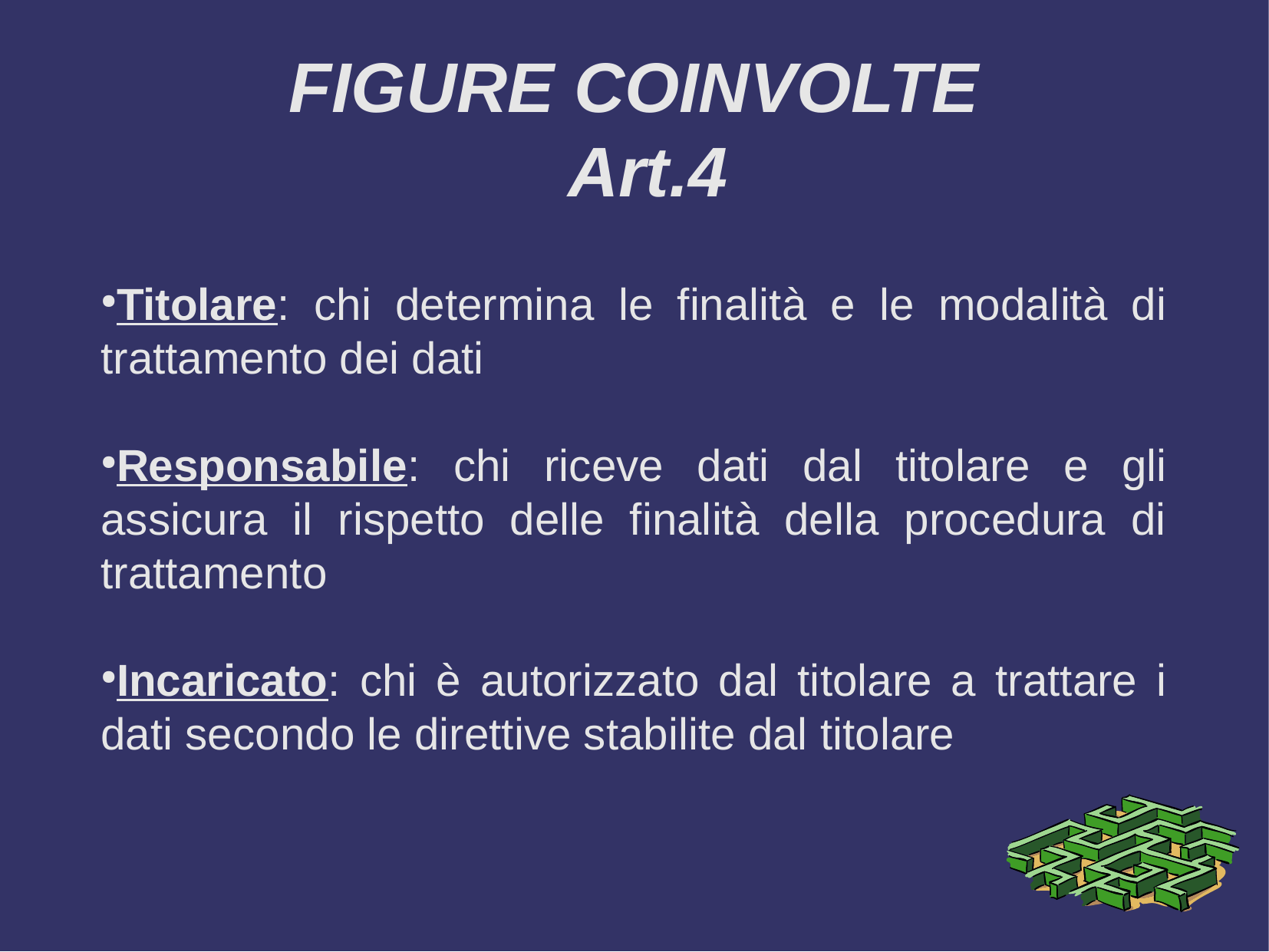

FIGURE COINVOLTE
Art.4
Titolare: chi determina le finalità e le modalità di trattamento dei dati

Responsabile: chi riceve dati dal titolare e gli assicura il rispetto delle finalità della procedura di trattamento

Incaricato: chi è autorizzato dal titolare a trattare i dati secondo le direttive stabilite dal titolare